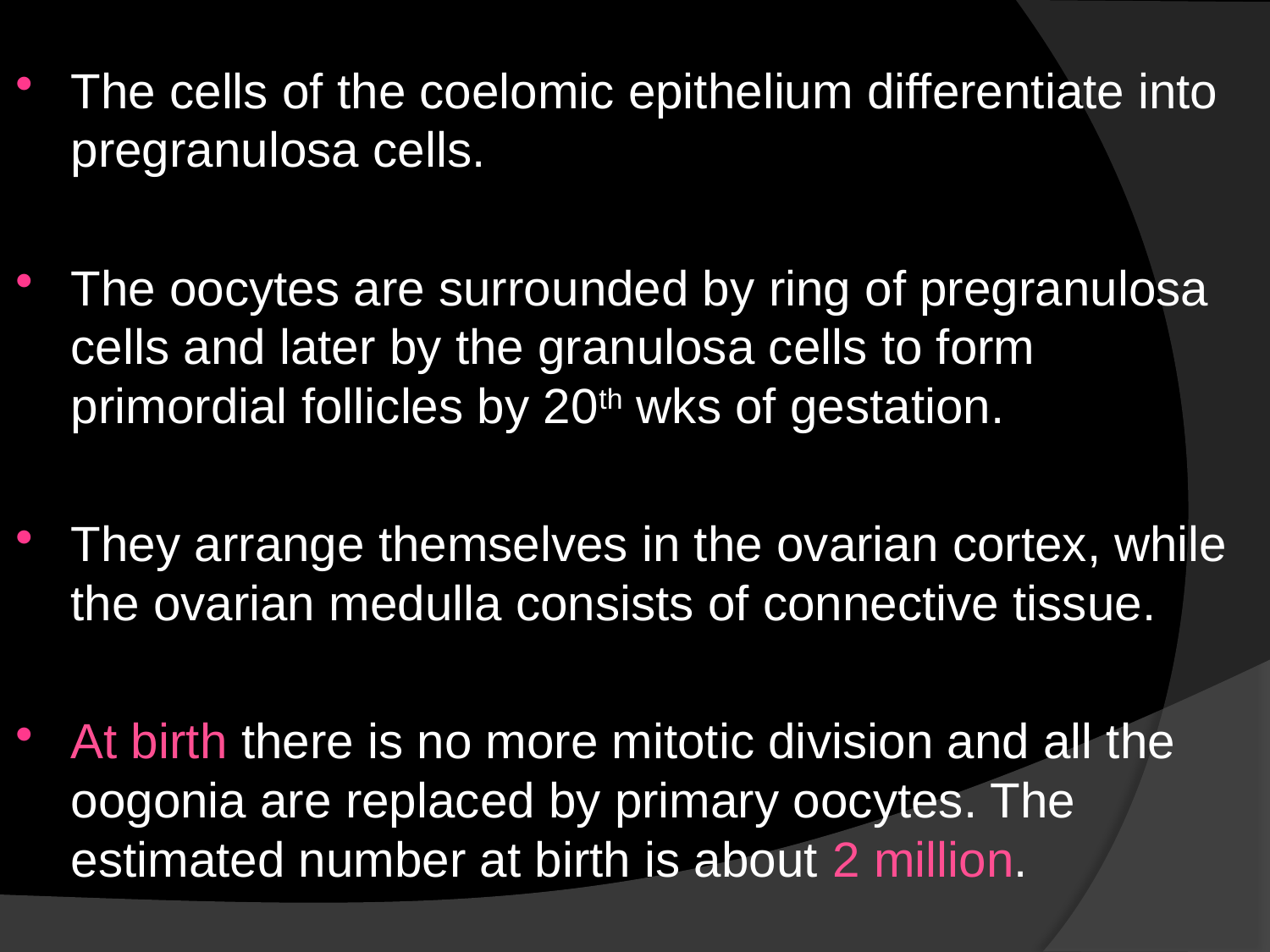

The cells of the coelomic epithelium differentiate into pregranulosa cells.

The oocytes are surrounded by ring of pregranulosa cells and later by the granulosa cells to form primordial follicles by 20th wks of gestation.

They arrange themselves in the ovarian cortex, while the ovarian medulla consists of connective tissue.

At birth there is no more mitotic division and all the oogonia are replaced by primary oocytes. The estimated number at birth is about 2 million.